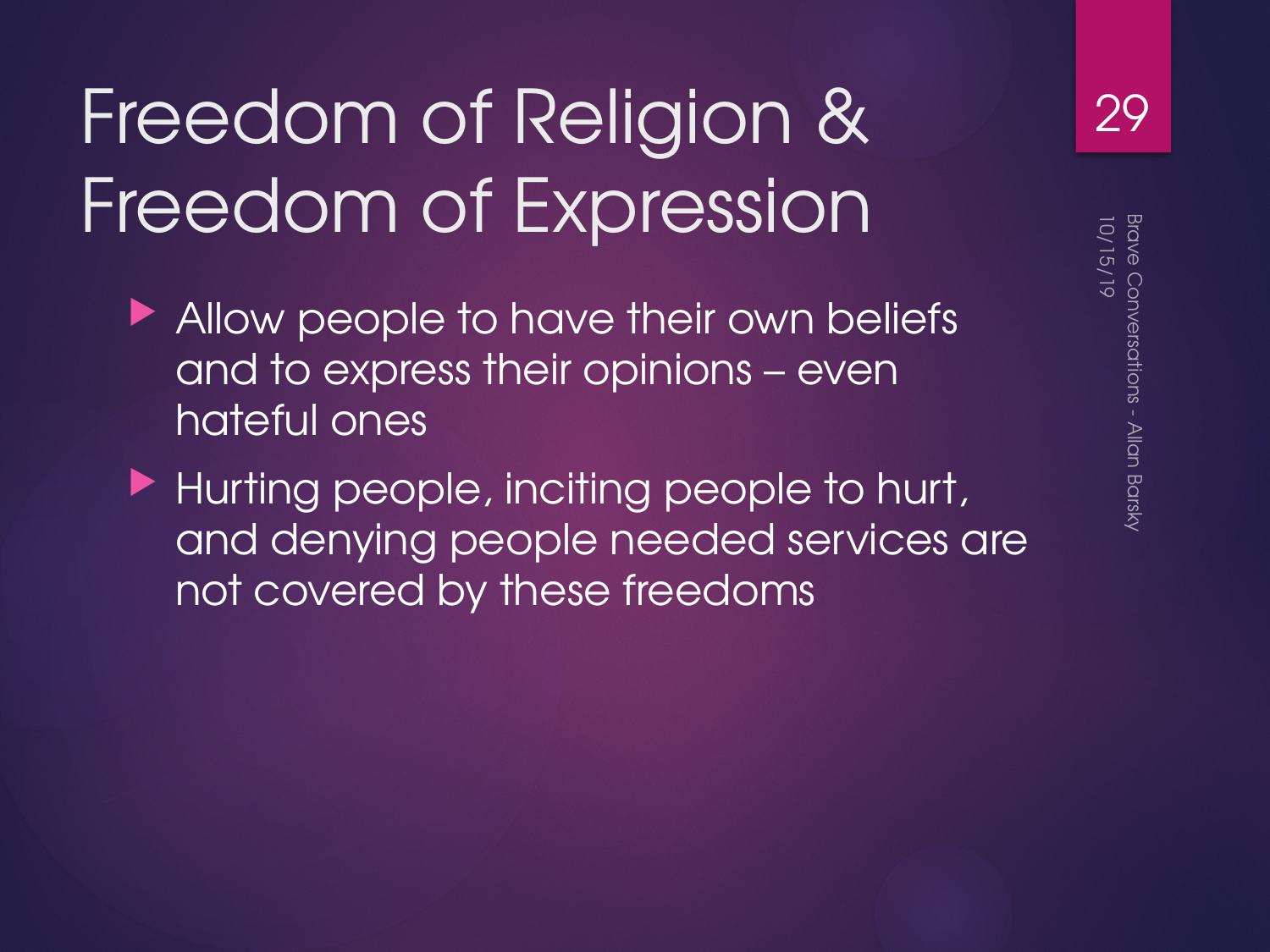

29
# Freedom of Religion & Freedom of Expression
10/15/19
Allow people to have their own beliefs and to express their opinions – even hateful ones
Hurting people, inciting people to hurt, and denying people needed services are not covered by these freedoms
Brave Conversations - Allan Barsky